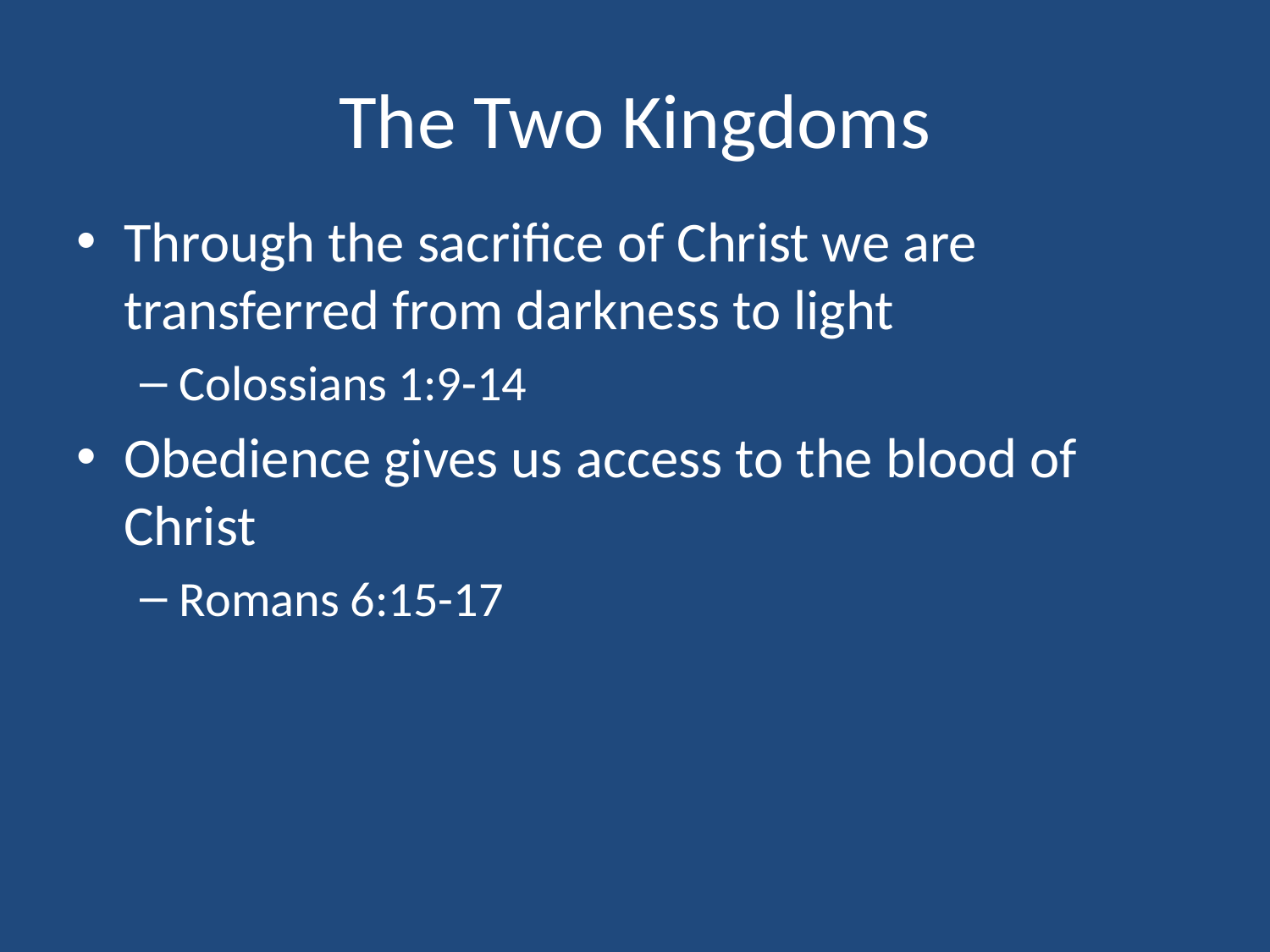

# The Two Kingdoms
Through the sacrifice of Christ we are transferred from darkness to light
Colossians 1:9-14
Obedience gives us access to the blood of Christ
Romans 6:15-17